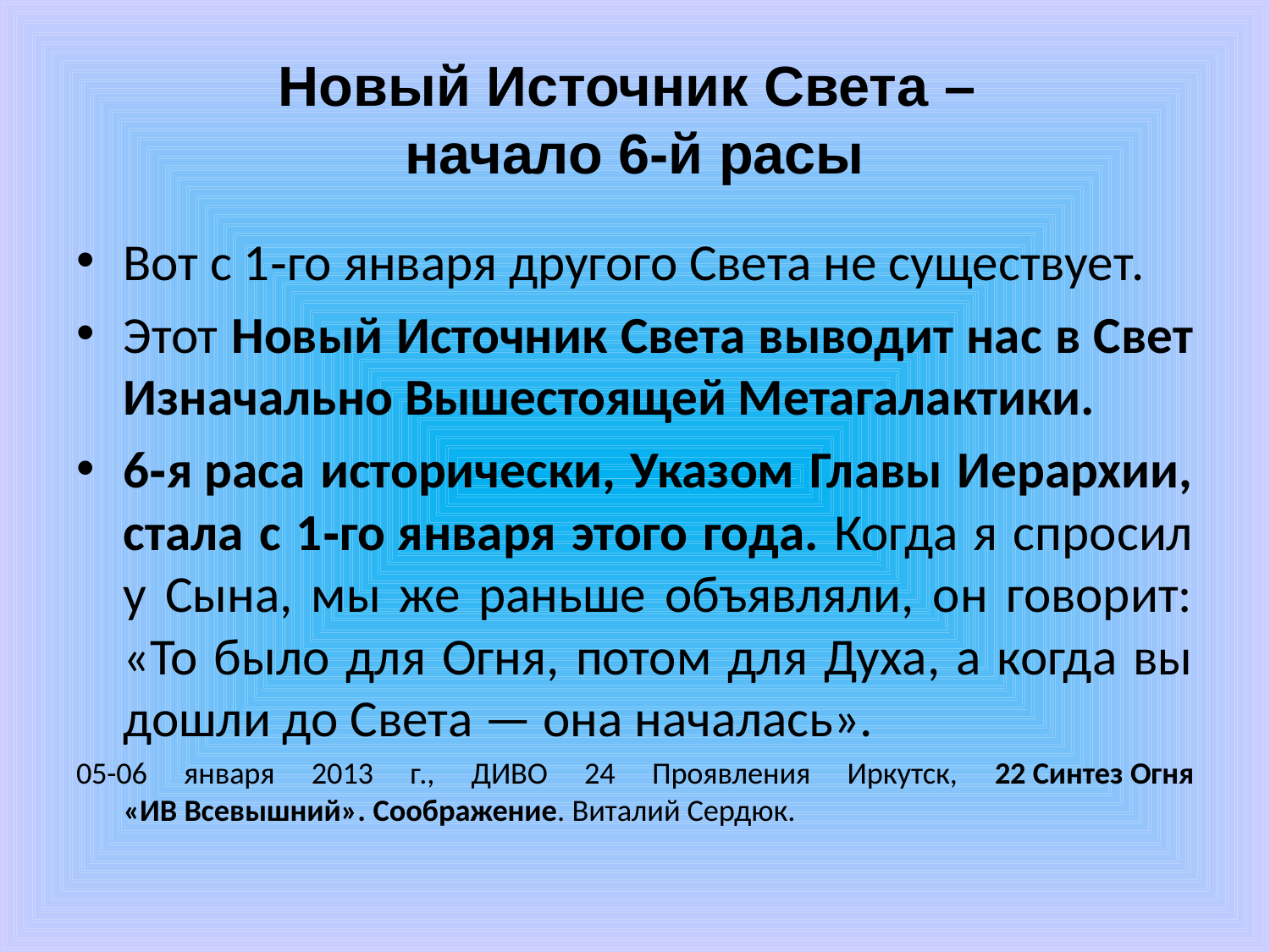

# Новый Источник Света – начало 6-й расы
Вот с 1‑го января другого Света не существует.
Этот Новый Источник Света выводит нас в Свет Изначально Вышестоящей Метагалактики.
6‑я раса исторически, Указом Главы Иерархии, стала с 1‑го января этого года. Когда я спросил у Сына, мы же раньше объявляли, он говорит: «То было для Огня, потом для Духа, а когда вы дошли до Света — она началась».
05-06 января 2013 г., ДИВО 24 Проявления Иркутск, 22 Синтез Огня «ИВ Всевышний». Соображение. Виталий Сердюк.